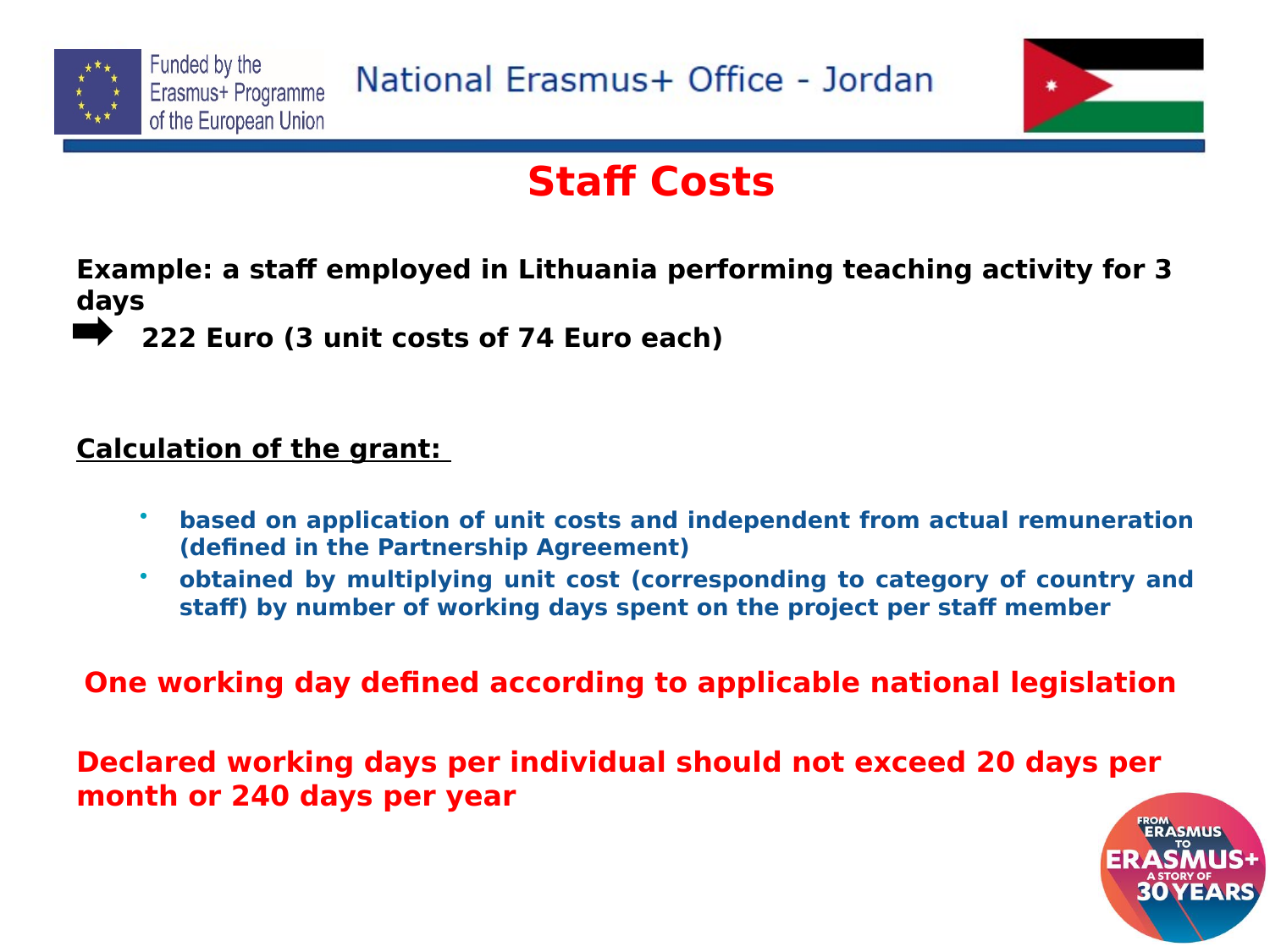

# Staff Costs
Example: a staff employed in Lithuania performing teaching activity for 3 days
       222 Euro (3 unit costs of 74 Euro each)

Calculation of the grant:

based on application of unit costs and independent from actual remuneration (defined in the Partnership Agreement)
obtained by multiplying unit cost (corresponding to category of country and staff) by number of working days spent on the project per staff member

One working day defined according to applicable national legislation

Declared working days per individual should not exceed 20 days per month or 240 days per year

13